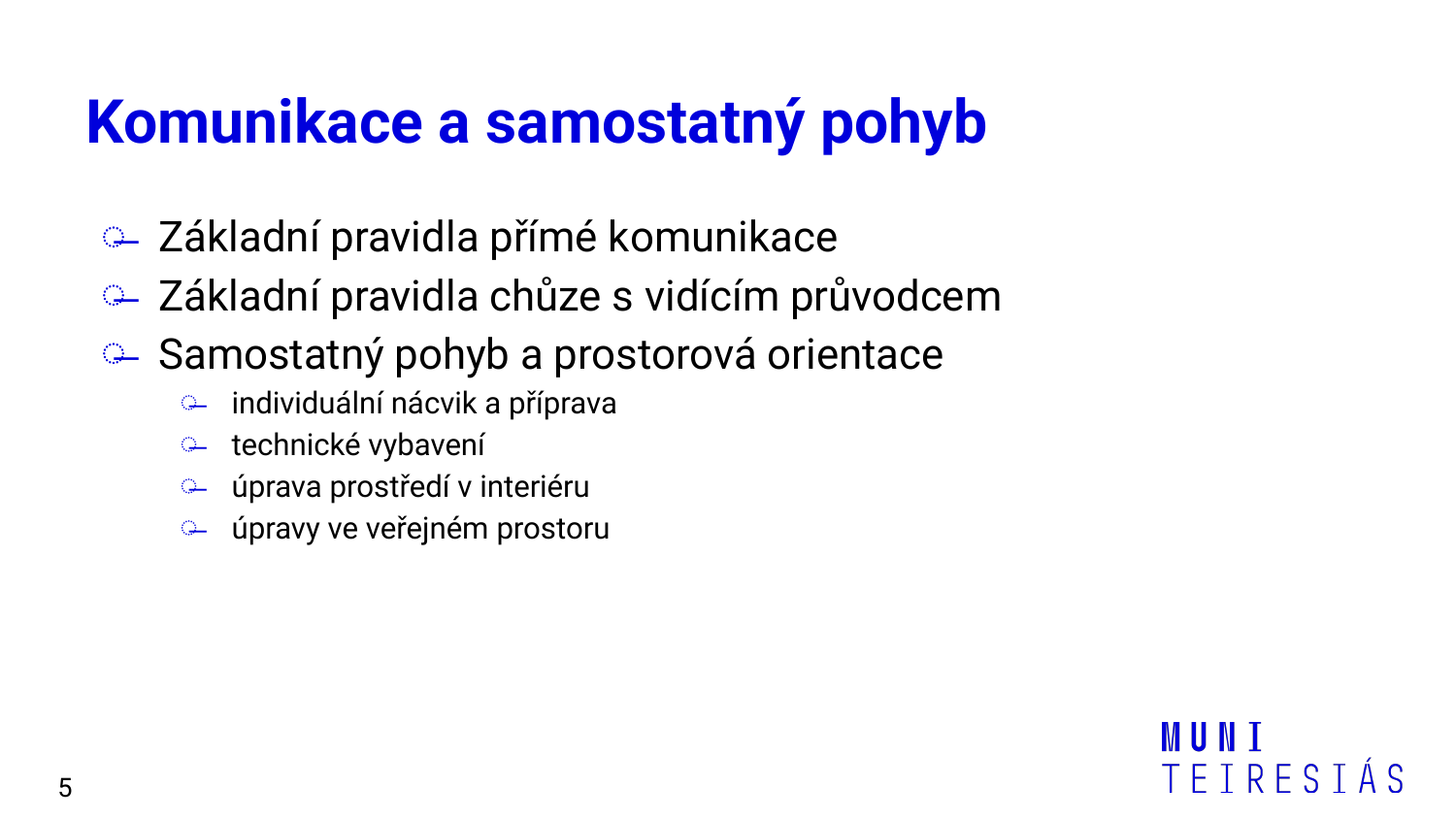

# Komunikace a samostatný pohyb
Základní pravidla přímé komunikace
Základní pravidla chůze s vidícím průvodcem
Samostatný pohyb a prostorová orientace
individuální nácvik a příprava
technické vybavení
úprava prostředí v interiéru
úpravy ve veřejném prostoru
5